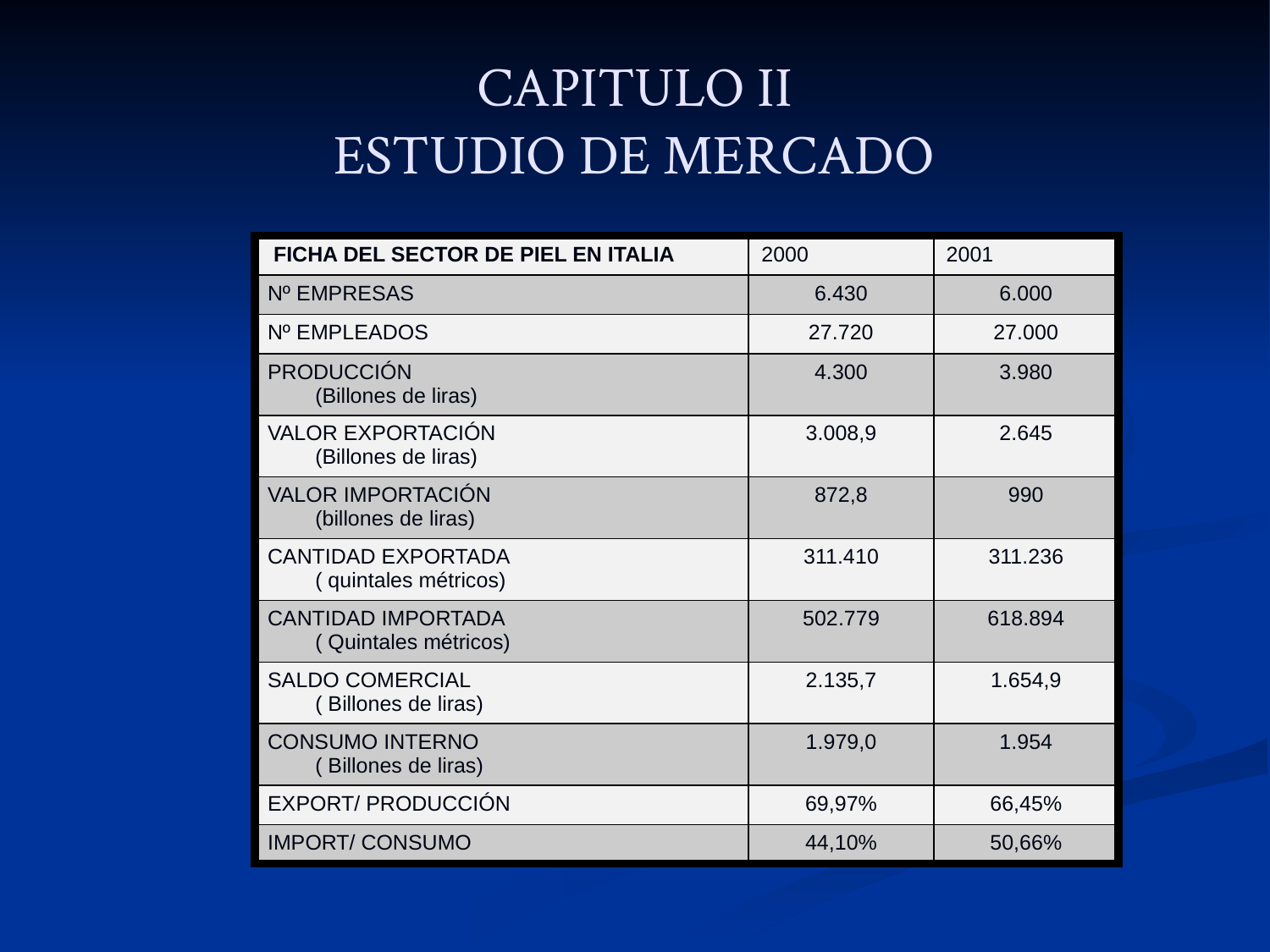

# CAPITULO II ESTUDIO DE MERCADO
| FICHA DEL SECTOR DE PIEL EN ITALIA | 2000 | 2001 |
| --- | --- | --- |
| Nº EMPRESAS | 6.430 | 6.000 |
| Nº EMPLEADOS | 27.720 | 27.000 |
| PRODUCCIÓN (Billones de liras) | 4.300 | 3.980 |
| VALOR EXPORTACIÓN (Billones de liras) | 3.008,9 | 2.645 |
| VALOR IMPORTACIÓN (billones de liras) | 872,8 | 990 |
| CANTIDAD EXPORTADA ( quintales métricos) | 311.410 | 311.236 |
| CANTIDAD IMPORTADA ( Quintales métricos) | 502.779 | 618.894 |
| SALDO COMERCIAL ( Billones de liras) | 2.135,7 | 1.654,9 |
| CONSUMO INTERNO ( Billones de liras) | 1.979,0 | 1.954 |
| EXPORT/ PRODUCCIÓN | 69,97% | 66,45% |
| IMPORT/ CONSUMO | 44,10% | 50,66% |